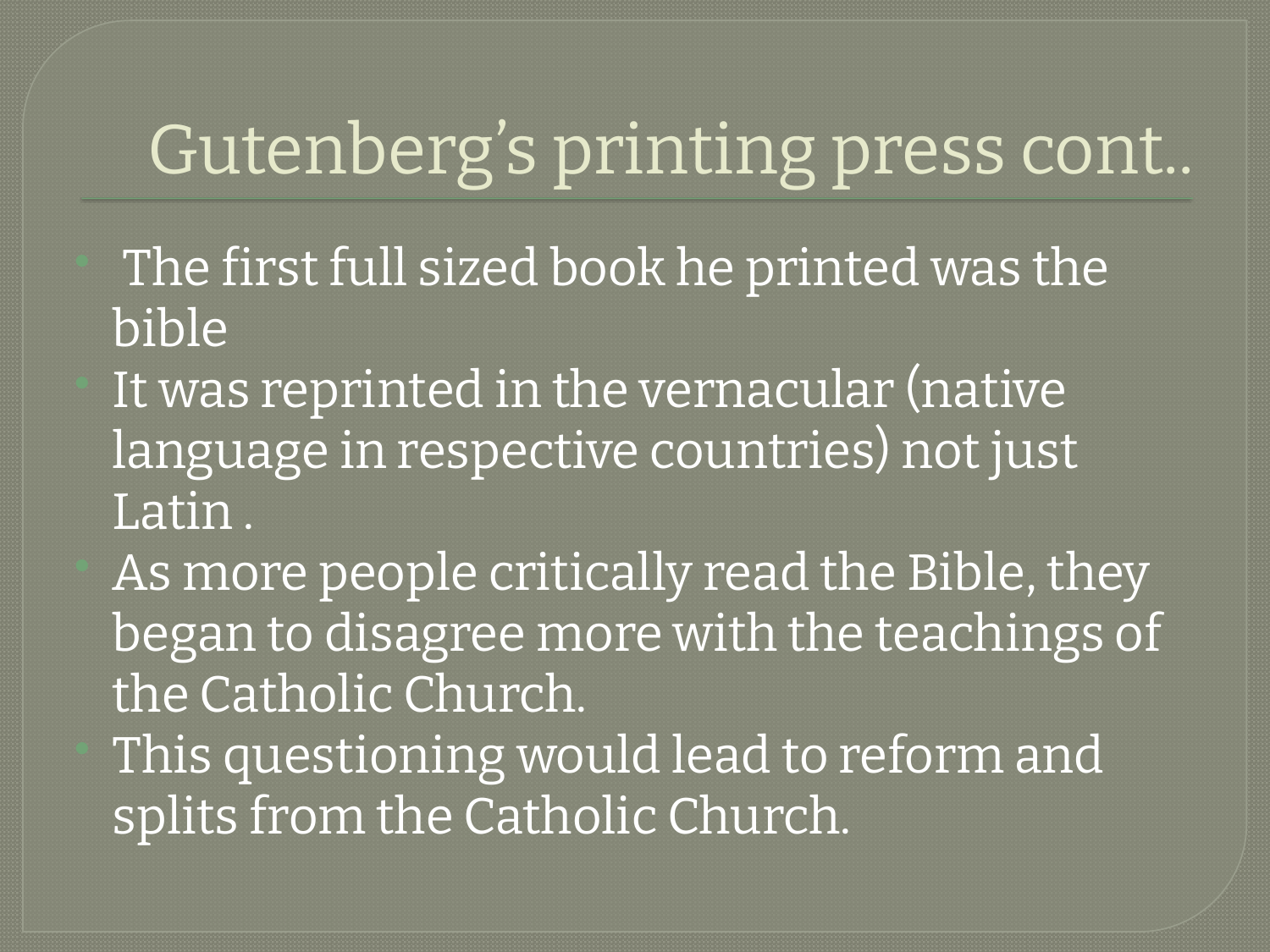

# Gutenberg’s printing press cont..
 The first full sized book he printed was the bible
It was reprinted in the vernacular (native language in respective countries) not just Latin .
As more people critically read the Bible, they began to disagree more with the teachings of the Catholic Church.
This questioning would lead to reform and splits from the Catholic Church.